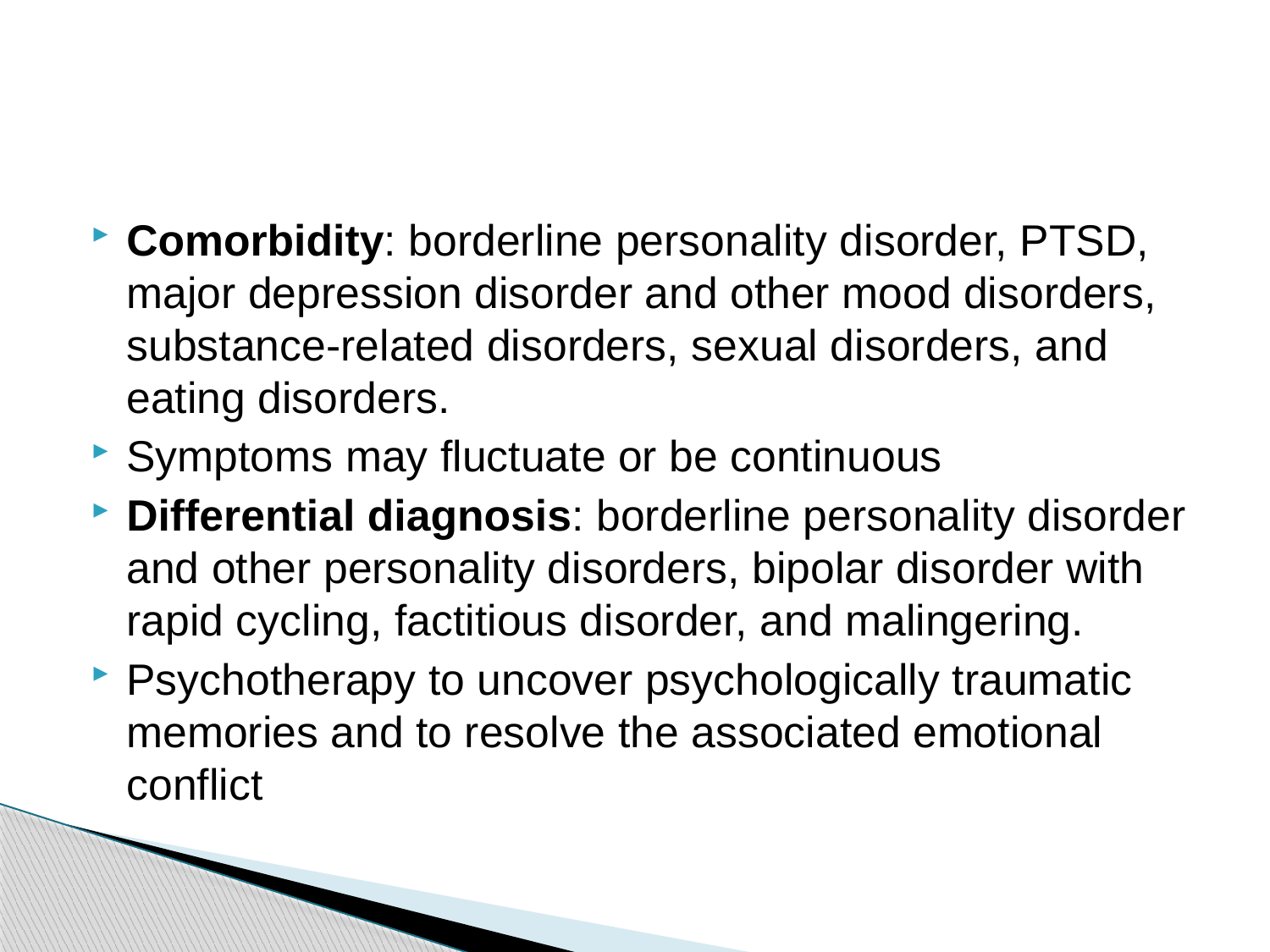

#
Comorbidity: borderline personality disorder, PTSD, major depression disorder and other mood disorders, substance-related disorders, sexual disorders, and eating disorders.
Symptoms may fluctuate or be continuous
Differential diagnosis: borderline personality disorder and other personality disorders, bipolar disorder with rapid cycling, factitious disorder, and malingering.
Psychotherapy to uncover psychologically traumatic memories and to resolve the associated emotional conflict